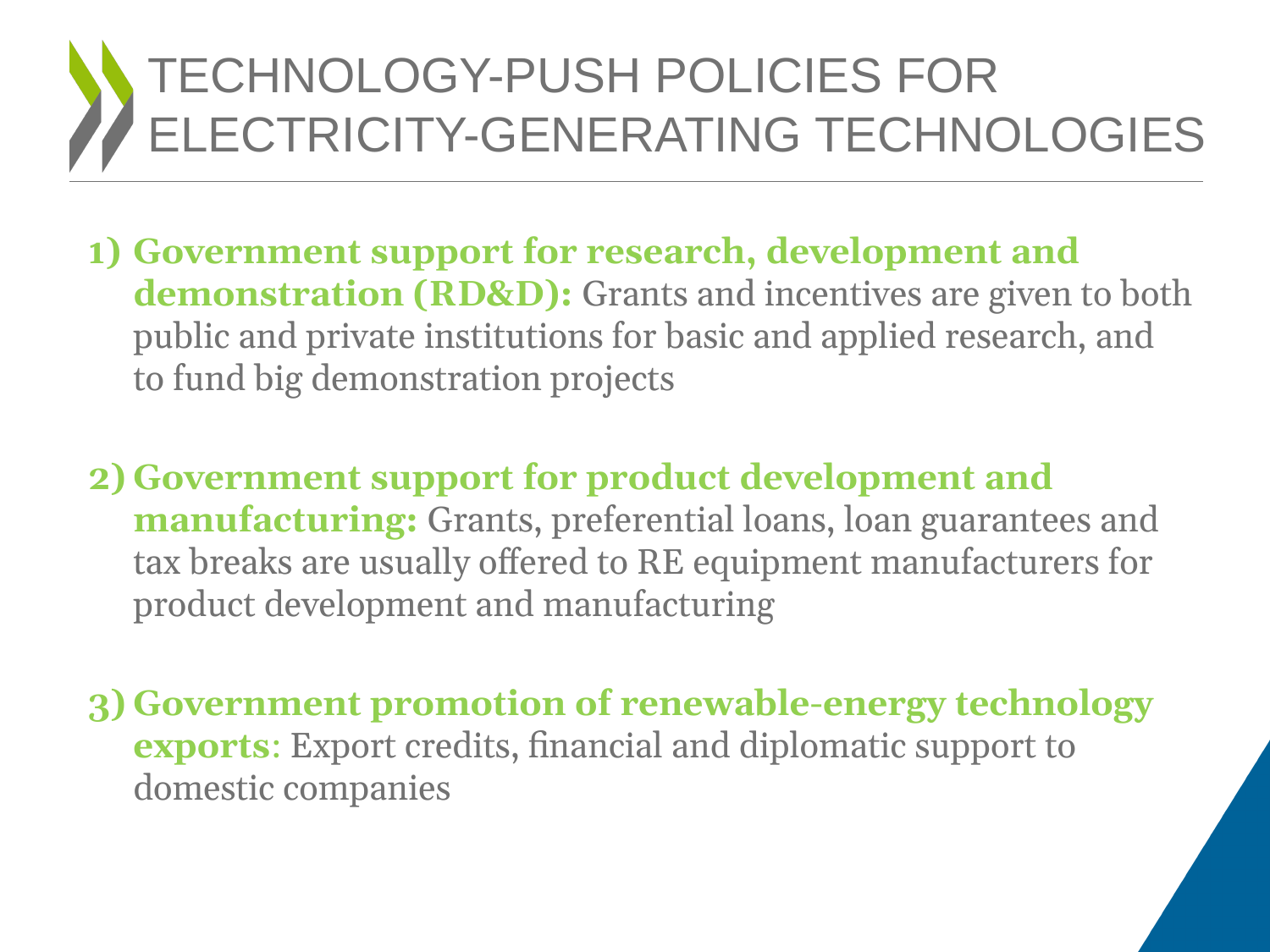

# TECHNOLOGY-PUSH POLICIES FOR ELECTRICITY-GENERATING TECHNOLOGIES
Government support for research, development and demonstration (RD&D): Grants and incentives are given to both public and private institutions for basic and applied research, and to fund big demonstration projects

Government support for product development and manufacturing: Grants, preferential loans, loan guarantees and tax breaks are usually offered to RE equipment manufacturers for product development and manufacturing

Government promotion of renewable-energy technology exports: Export credits, financial and diplomatic support to domestic companies